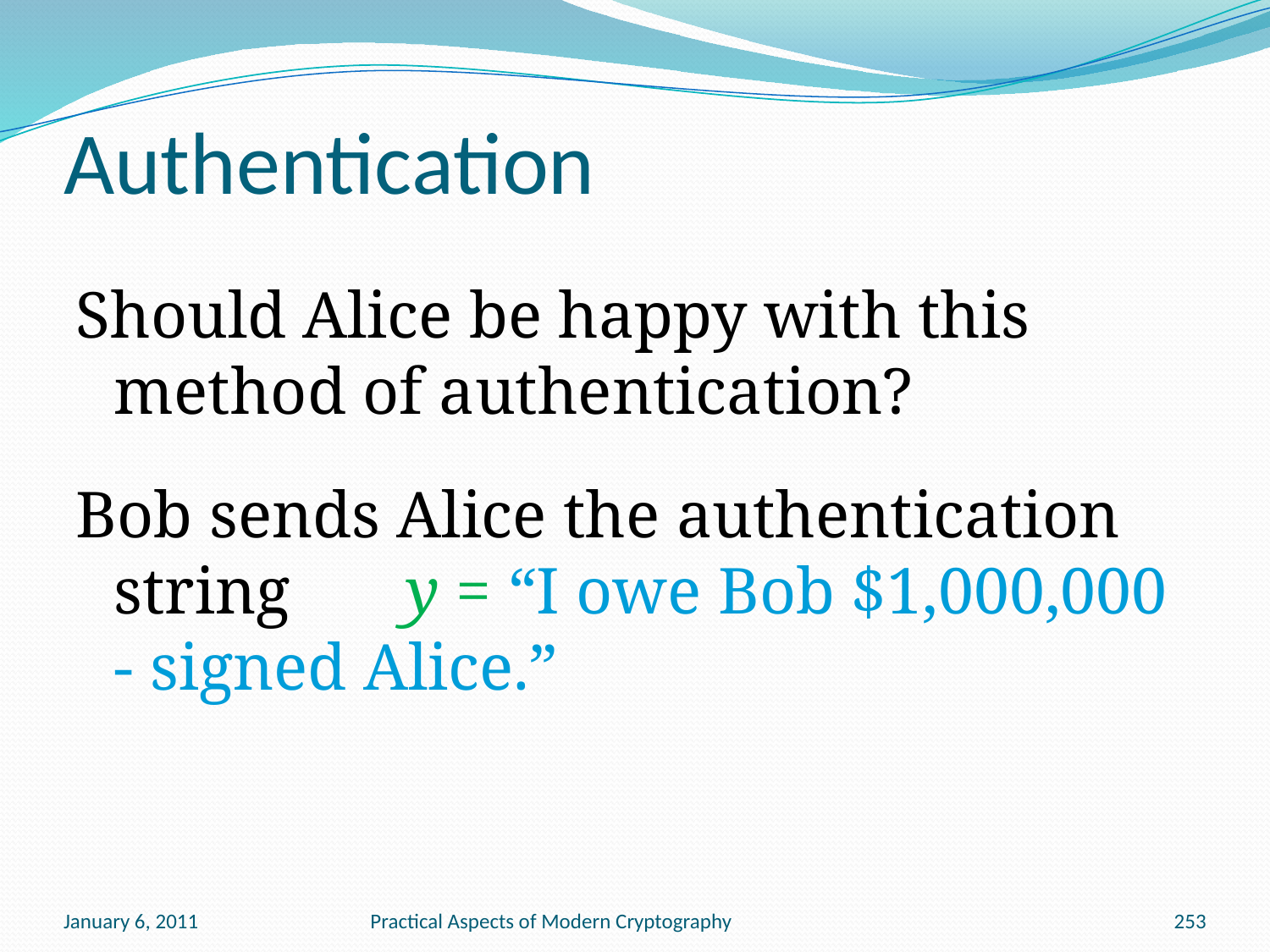

# Authentication
Should Alice be happy with this method of authentication?

Bob sends Alice the authentication string       y = “I owe Bob $1,000,000 - signed Alice.”

January 6, 2011
Practical Aspects of Modern Cryptography
253